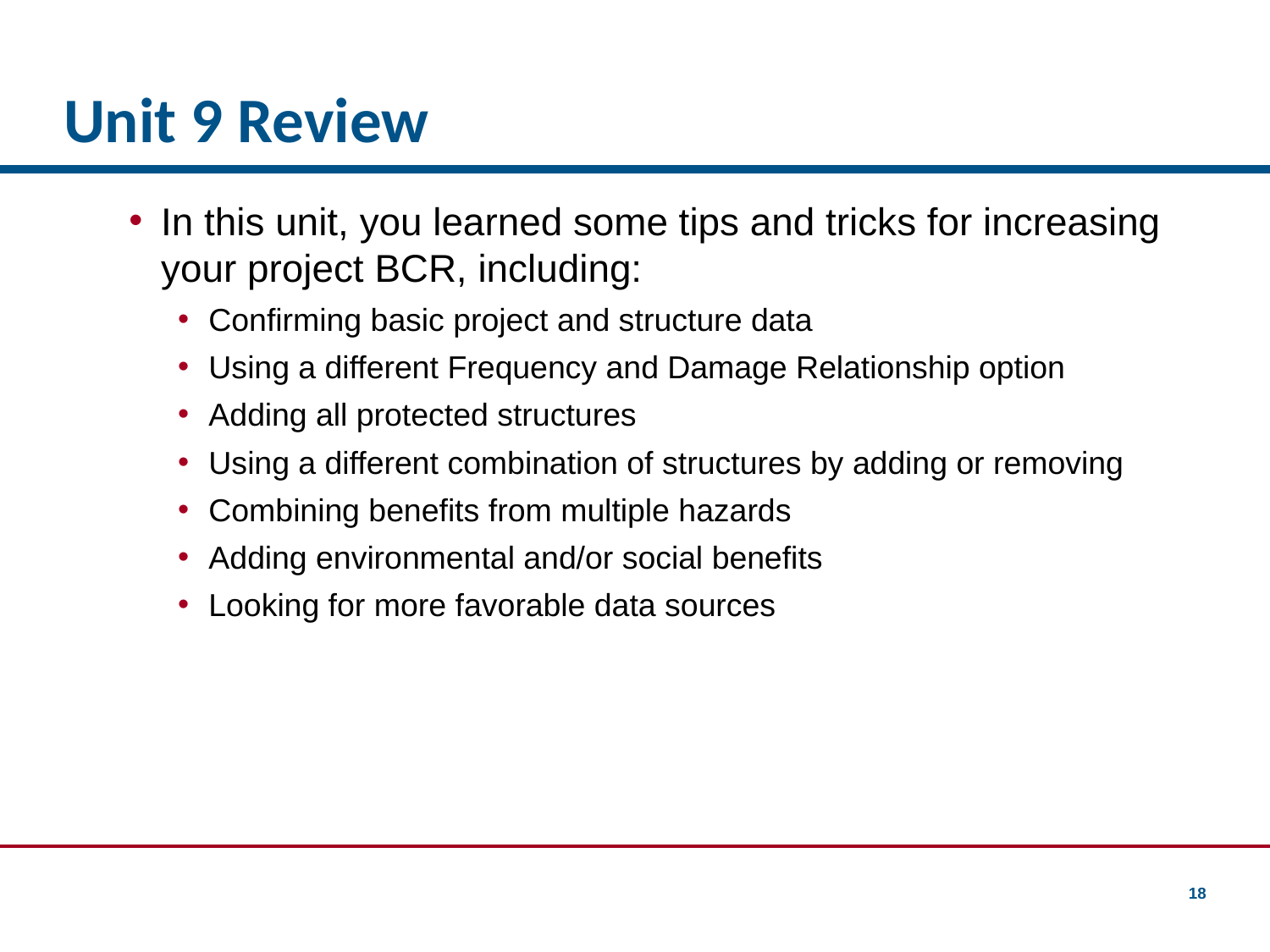

# Unit 9 Review
In this unit, you learned some tips and tricks for increasing your project BCR, including:
Confirming basic project and structure data
Using a different Frequency and Damage Relationship option
Adding all protected structures
Using a different combination of structures by adding or removing
Combining benefits from multiple hazards
Adding environmental and/or social benefits
Looking for more favorable data sources
18